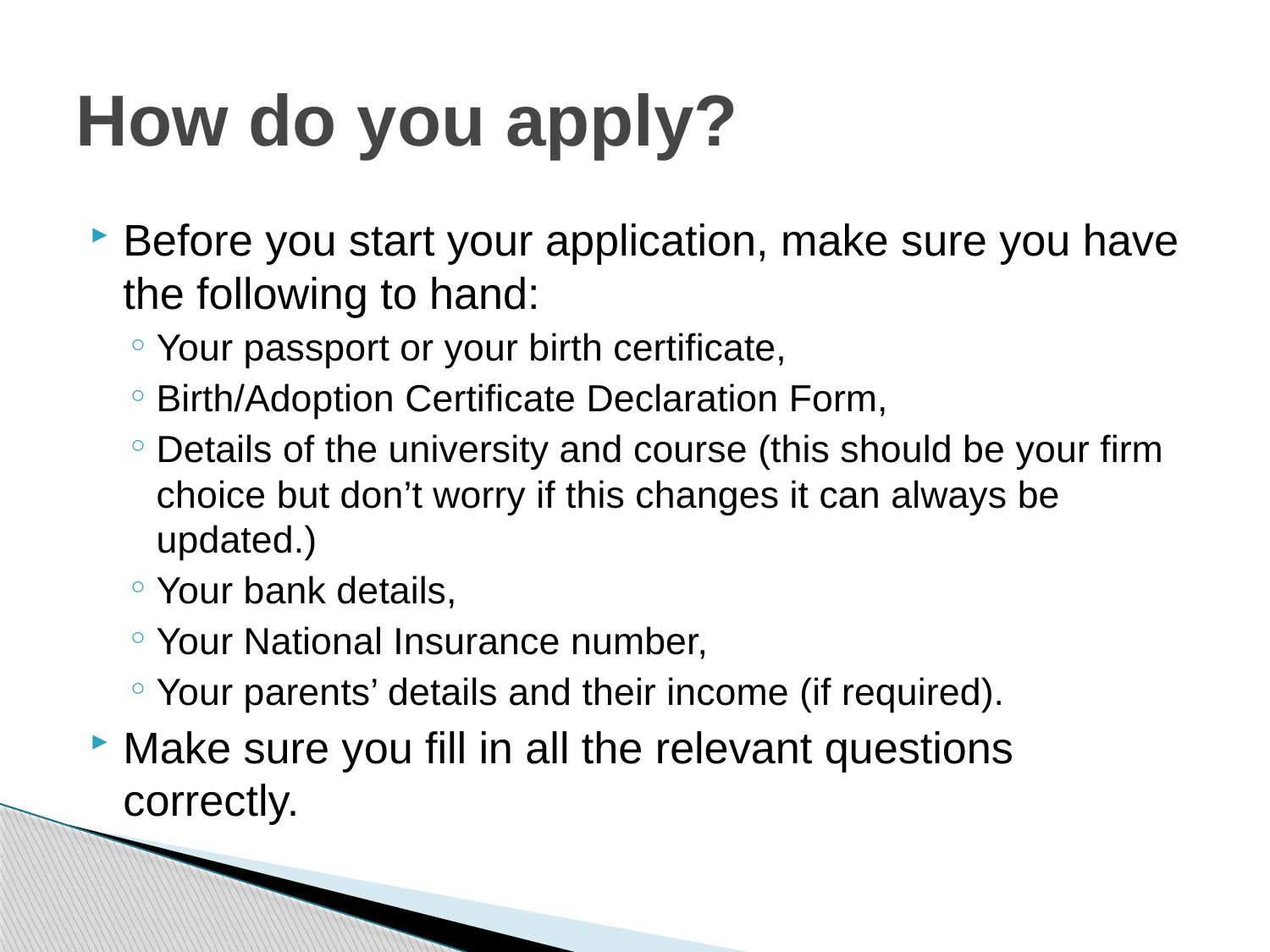

# How do you apply?
Before you start your application, make sure you have the following to hand:
Your passport or your birth certificate,
Birth/Adoption Certificate Declaration Form,
Details of the university and course (this should be your firm choice but don’t worry if this changes it can always be updated.)
Your bank details,
Your National Insurance number,
Your parents’ details and their income (if required).
Make sure you fill in all the relevant questions correctly.